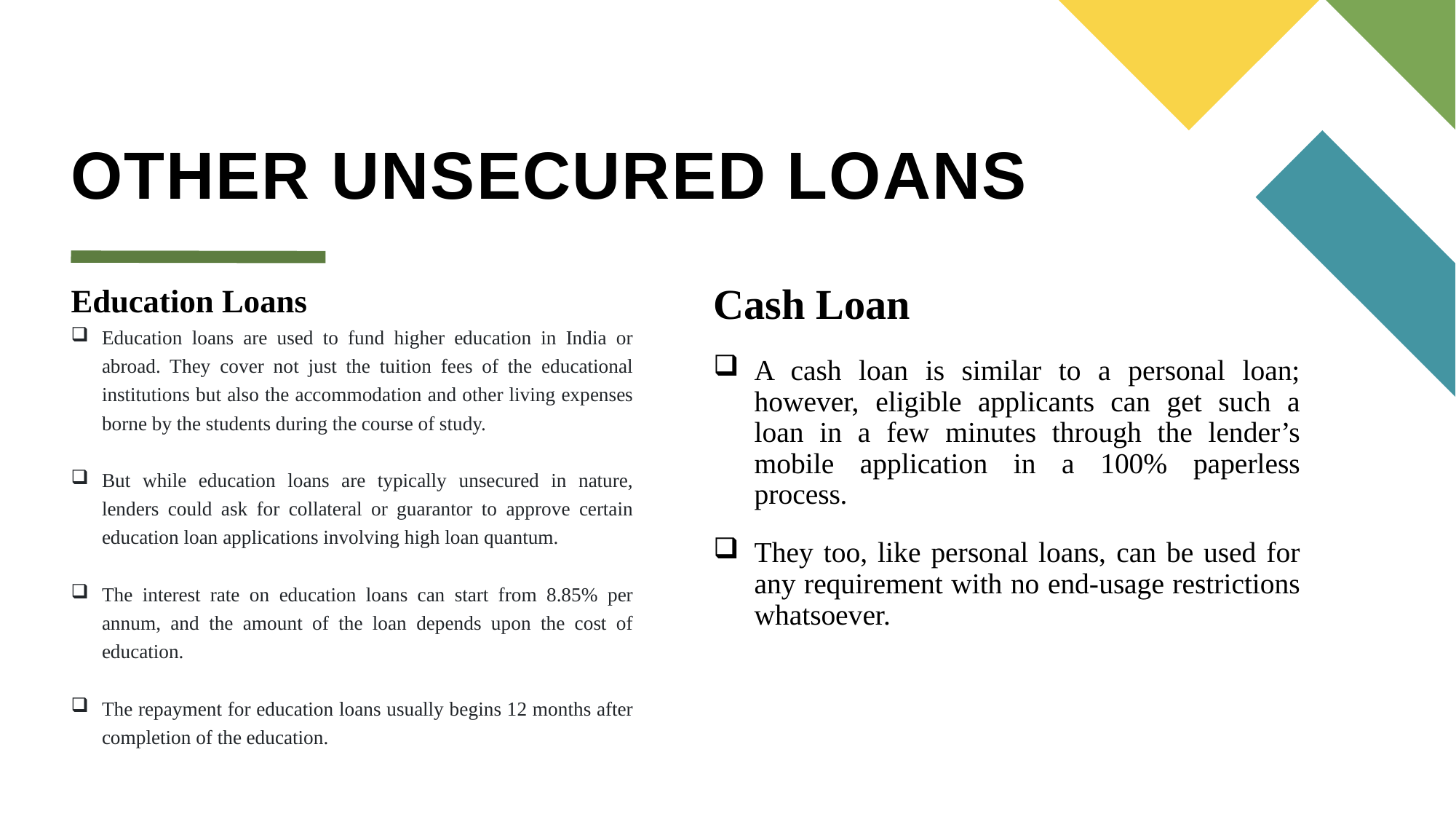

# OTHER UNSECURED LOANS
Cash Loan
A cash loan is similar to a personal loan; however, eligible applicants can get such a loan in a few minutes through the lender’s mobile application in a 100% paperless process.
They too, like personal loans, can be used for any requirement with no end-usage restrictions whatsoever.
Education Loans
Education loans are used to fund higher education in India or abroad. They cover not just the tuition fees of the educational institutions but also the accommodation and other living expenses borne by the students during the course of study.

But while education loans are typically unsecured in nature, lenders could ask for collateral or guarantor to approve certain education loan applications involving high loan quantum.

The interest rate on education loans can start from 8.85% per annum, and the amount of the loan depends upon the cost of education.

The repayment for education loans usually begins 12 months after completion of the education.